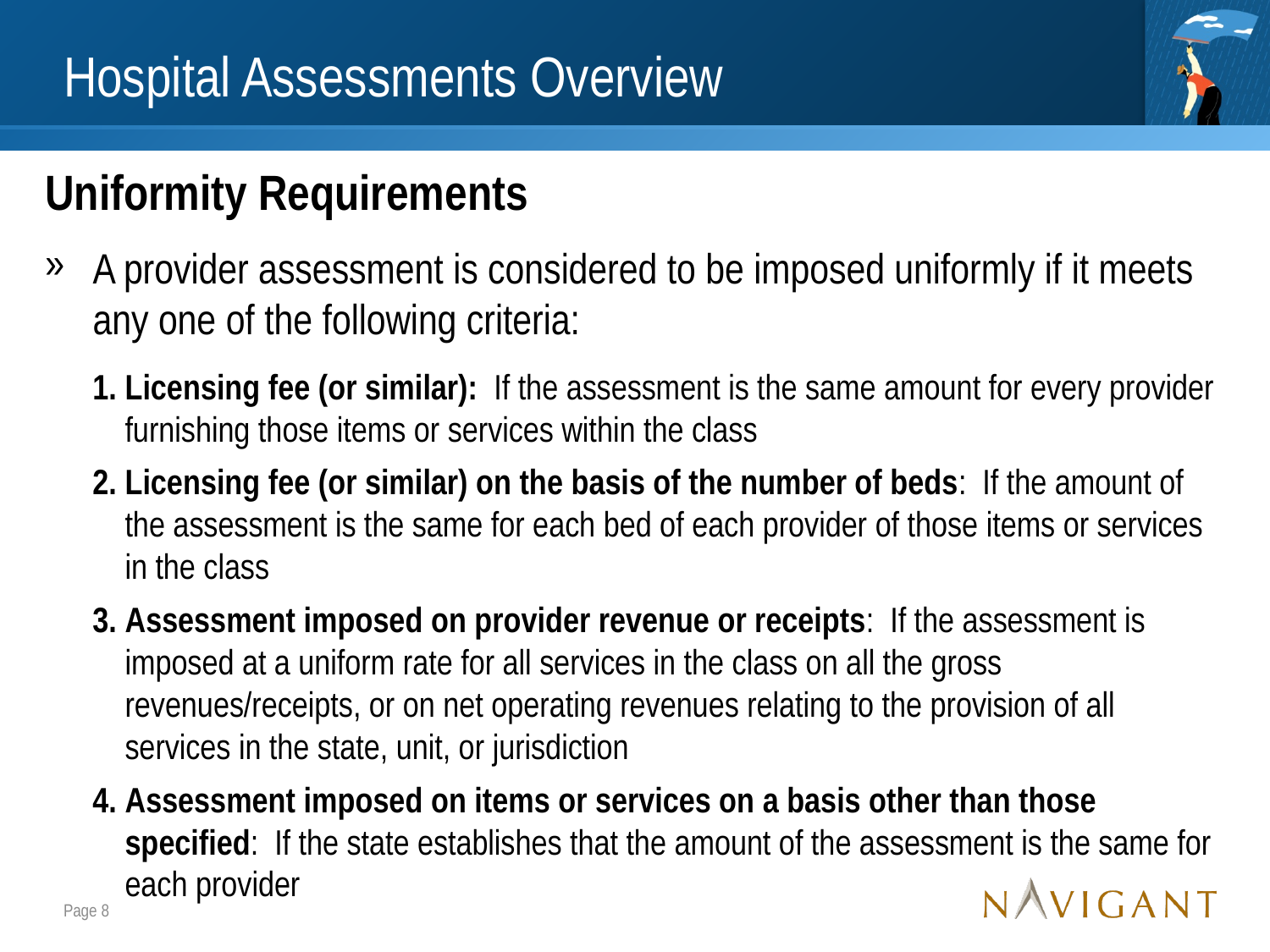

# Hospital Assessments Overview
Uniformity Requirements
A provider assessment is considered to be imposed uniformly if it meets any one of the following criteria:
Licensing fee (or similar):  If the assessment is the same amount for every provider furnishing those items or services within the class
Licensing fee (or similar) on the basis of the number of beds:  If the amount of the assessment is the same for each bed of each provider of those items or services in the class
Assessment imposed on provider revenue or receipts:  If the assessment is imposed at a uniform rate for all services in the class on all the gross revenues/receipts, or on net operating revenues relating to the provision of all services in the state, unit, or jurisdiction
Assessment imposed on items or services on a basis other than those specified:  If the state establishes that the amount of the assessment is the same for each provider

Page 8